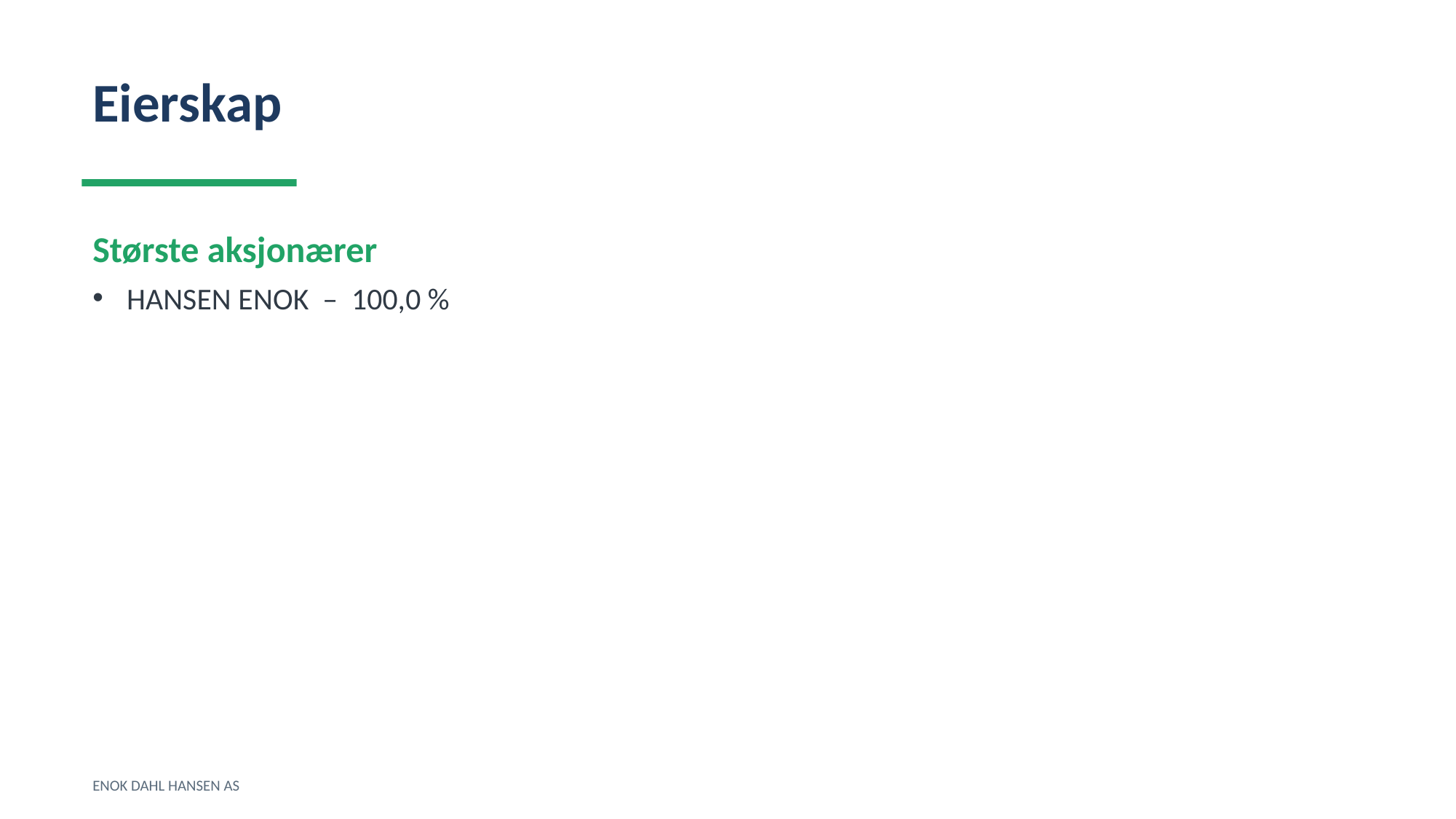

Eierskap

Største aksjonærer
HANSEN ENOK  –  100,0 %
ENOK DAHL HANSEN AS